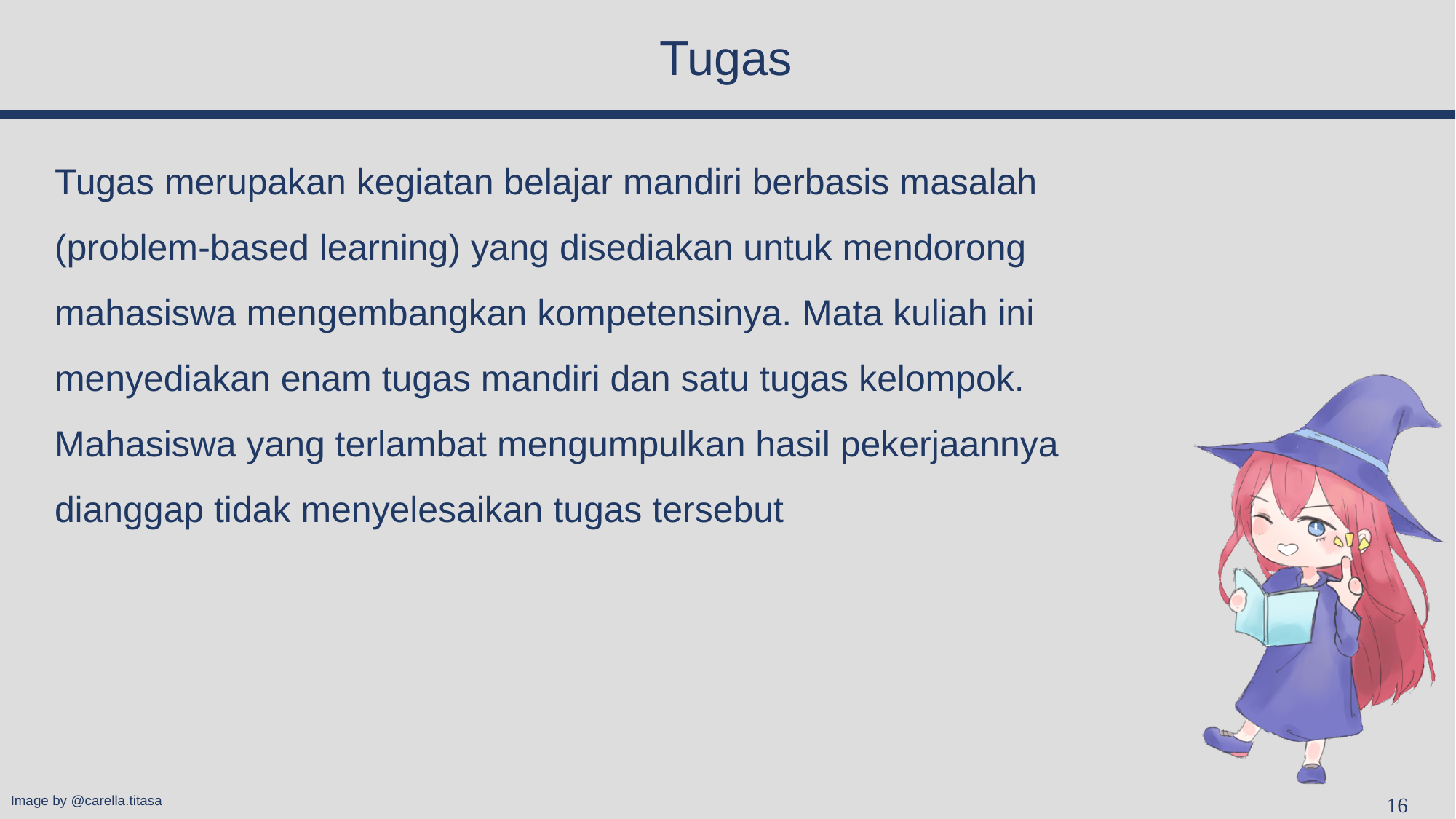

# Tugas
Tugas merupakan kegiatan belajar mandiri berbasis masalah (problem-based learning) yang disediakan untuk mendorong mahasiswa mengembangkan kompetensinya. Mata kuliah ini menyediakan enam tugas mandiri dan satu tugas kelompok. Mahasiswa yang terlambat mengumpulkan hasil pekerjaannya dianggap tidak menyelesaikan tugas tersebut